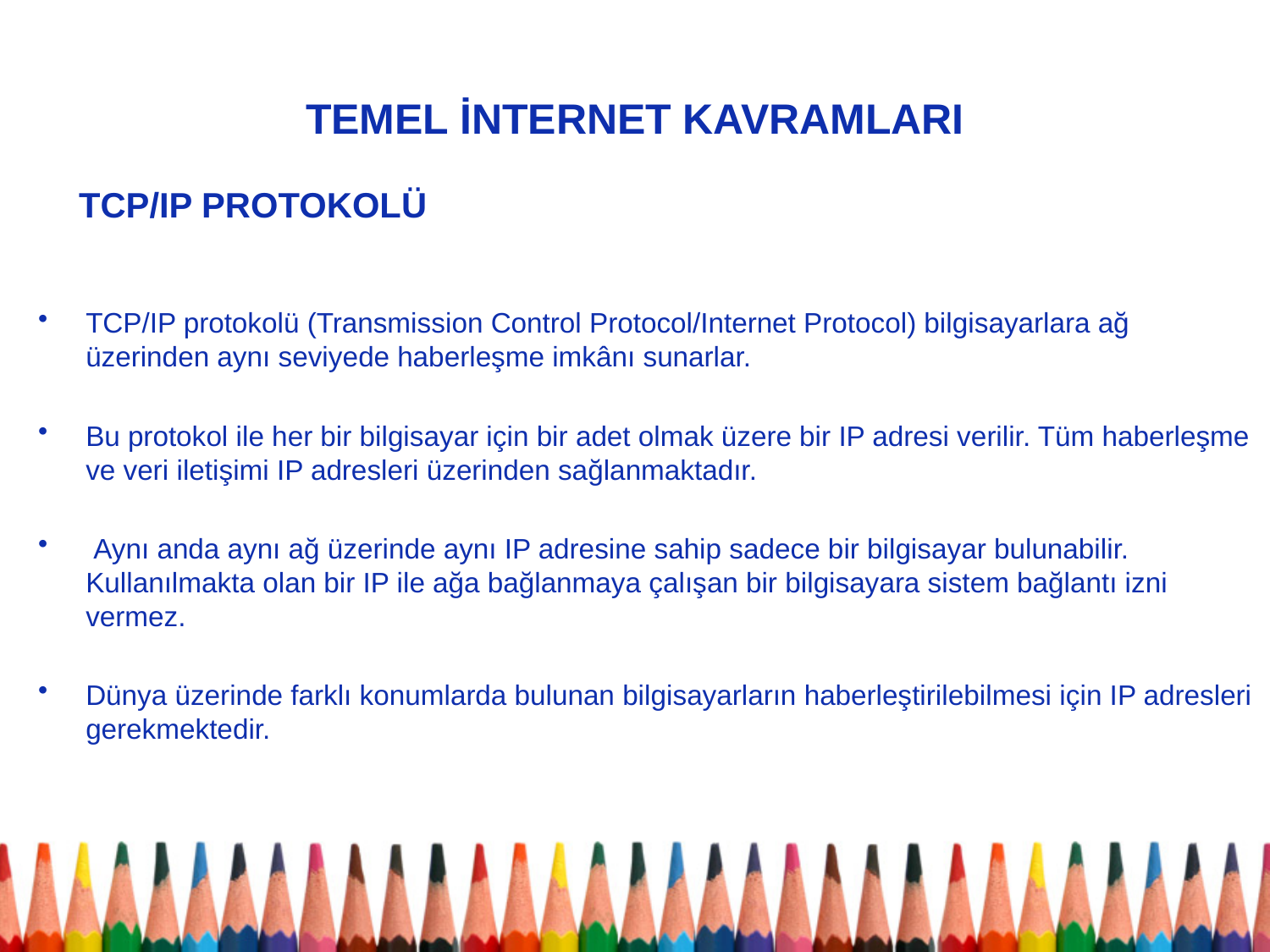

# TEMEL İNTERNET KAVRAMLARI
TCP/IP PROTOKOLÜ

TCP/IP protokolü (Transmission Control Protocol/Internet Protocol) bilgisayarlara ağ üzerinden aynı seviyede haberleşme imkânı sunarlar.

Bu protokol ile her bir bilgisayar için bir adet olmak üzere bir IP adresi verilir. Tüm haberleşme ve veri iletişimi IP adresleri üzerinden sağlanmaktadır.

 Aynı anda aynı ağ üzerinde aynı IP adresine sahip sadece bir bilgisayar bulunabilir. Kullanılmakta olan bir IP ile ağa bağlanmaya çalışan bir bilgisayara sistem bağlantı izni vermez.

Dünya üzerinde farklı konumlarda bulunan bilgisayarların haberleştirilebilmesi için IP adresleri gerekmektedir.